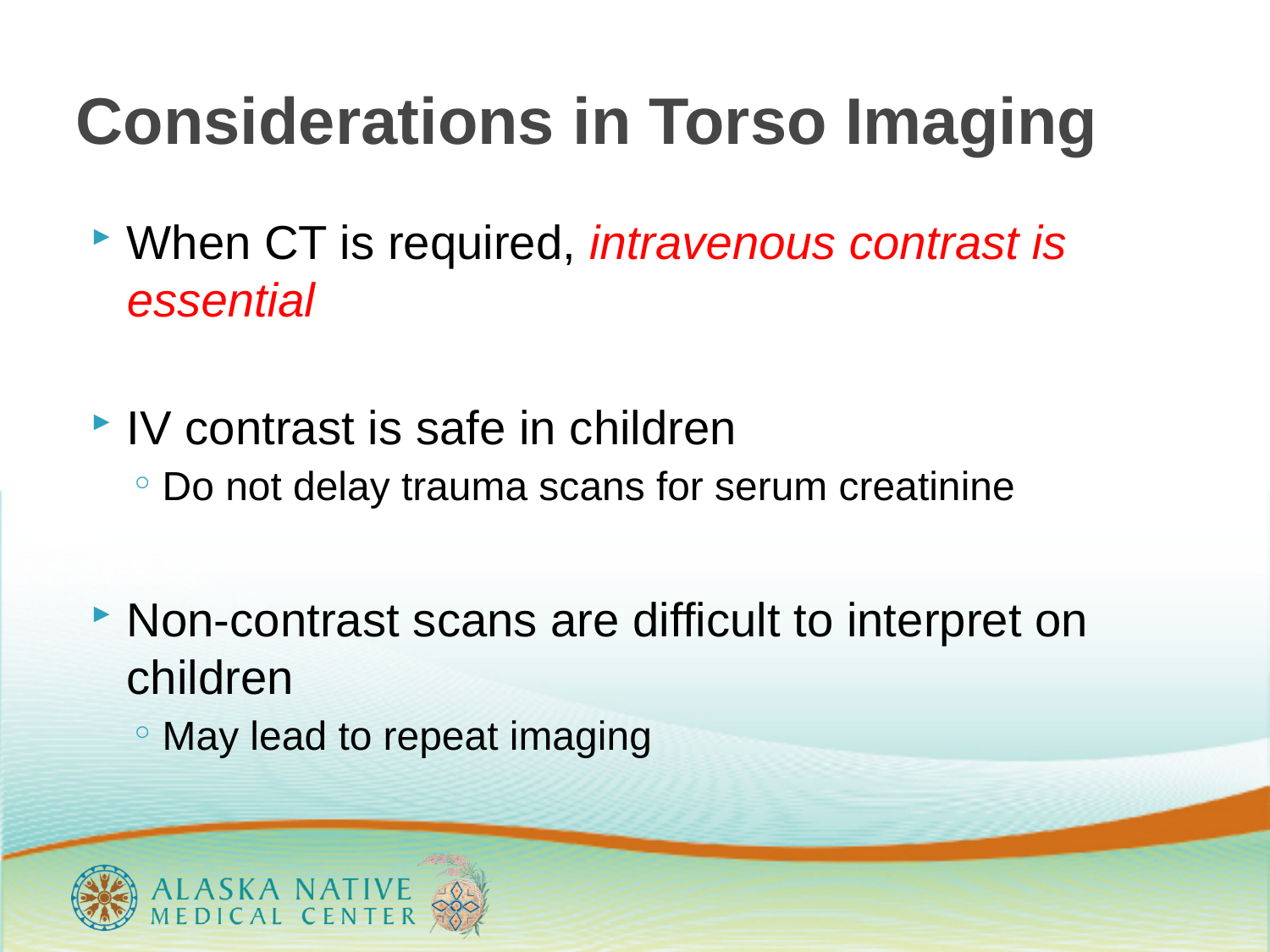

# Considerations in Torso Imaging
When CT is required, intravenous contrast is essential

IV contrast is safe in children
Do not delay trauma scans for serum creatinine

Non-contrast scans are difficult to interpret on children
May lead to repeat imaging